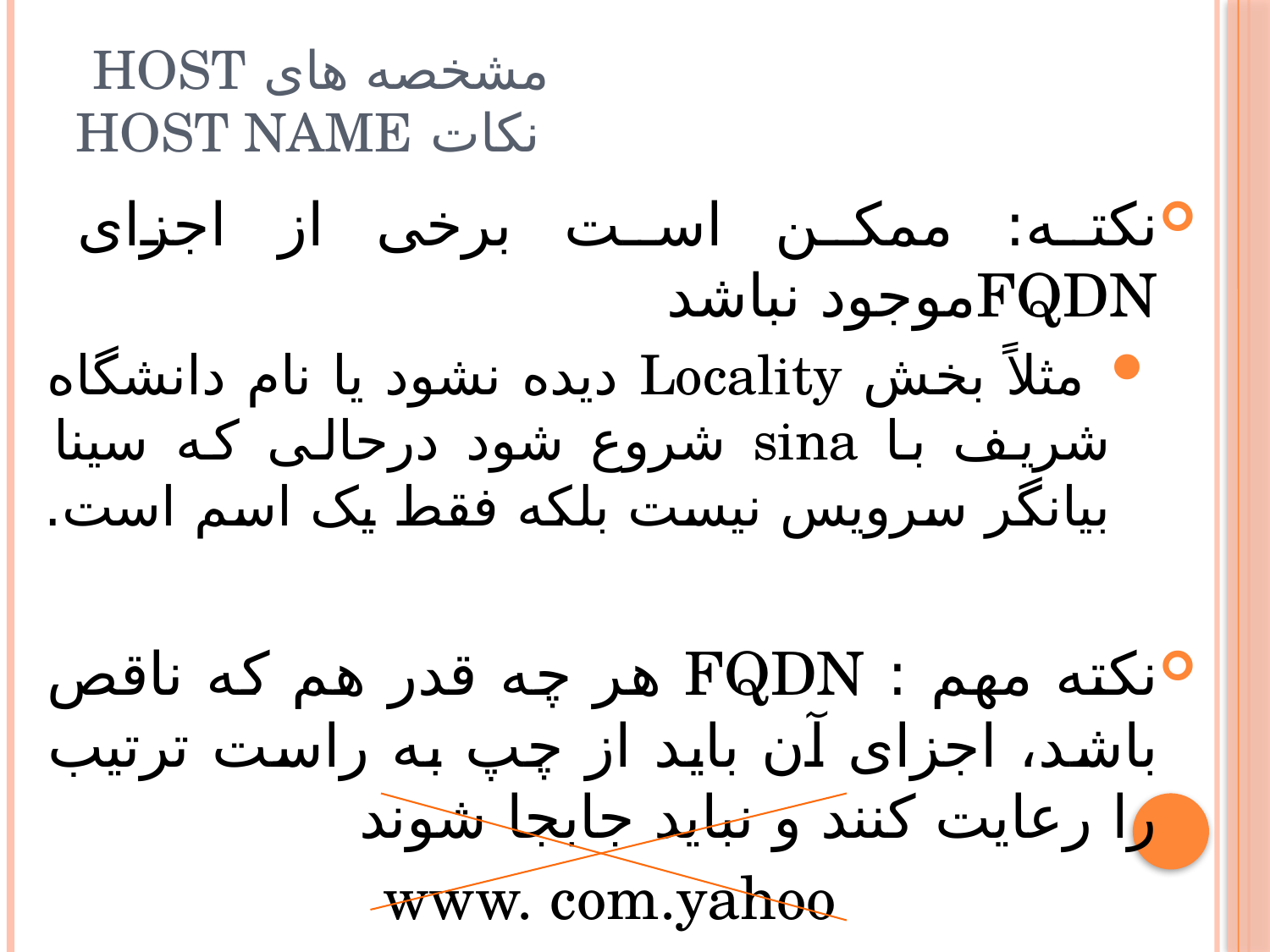

# مشخصه های Host نکات Host Name
نکته: ممکن است برخى از اجزاى FQDNموجود نباشد
 مثلاً بخش Locality ديده نشود يا نام دانشگاه شريف با sina شروع شود درحالی که سينا بيانگر سرويس نيست بلکه فقط يک اسم است.

نکته مهم : FQDN هر چه قدر هم که ناقص باشد، اجزاى آن بايد از چپ به راست ترتيب را رعايت کنند و نبايد جابجا شوند
 www. com.yahoo